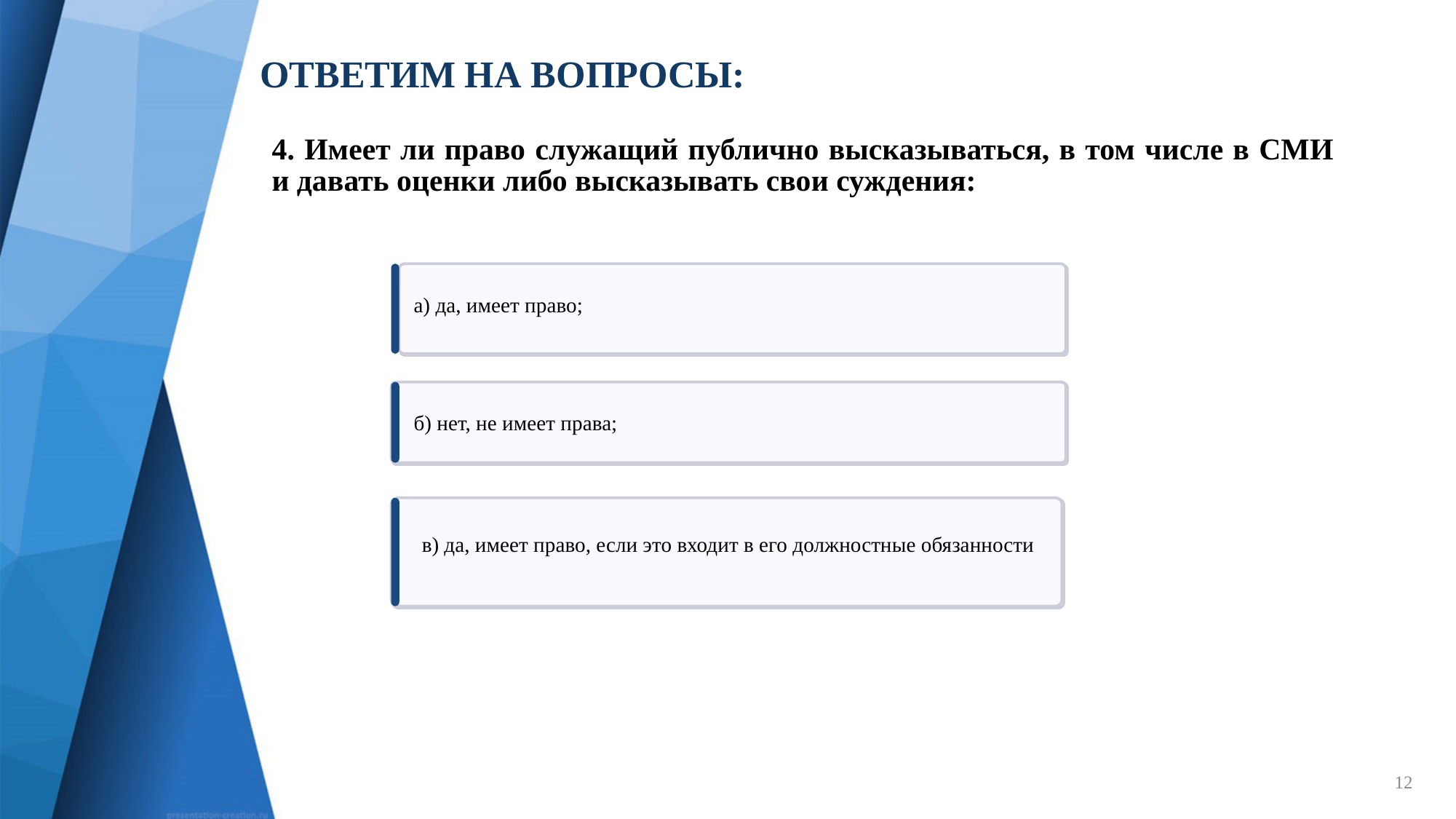

# ОТВЕТИМ НА ВОПРОСЫ:
4. Имеет ли право служащий публично высказываться, в том числе в СМИ
и давать оценки либо высказывать свои суждения:

а) да, имеет право;

б) нет, не имеет права;

в) да, имеет право, если это входит в его должностные обязанности
12